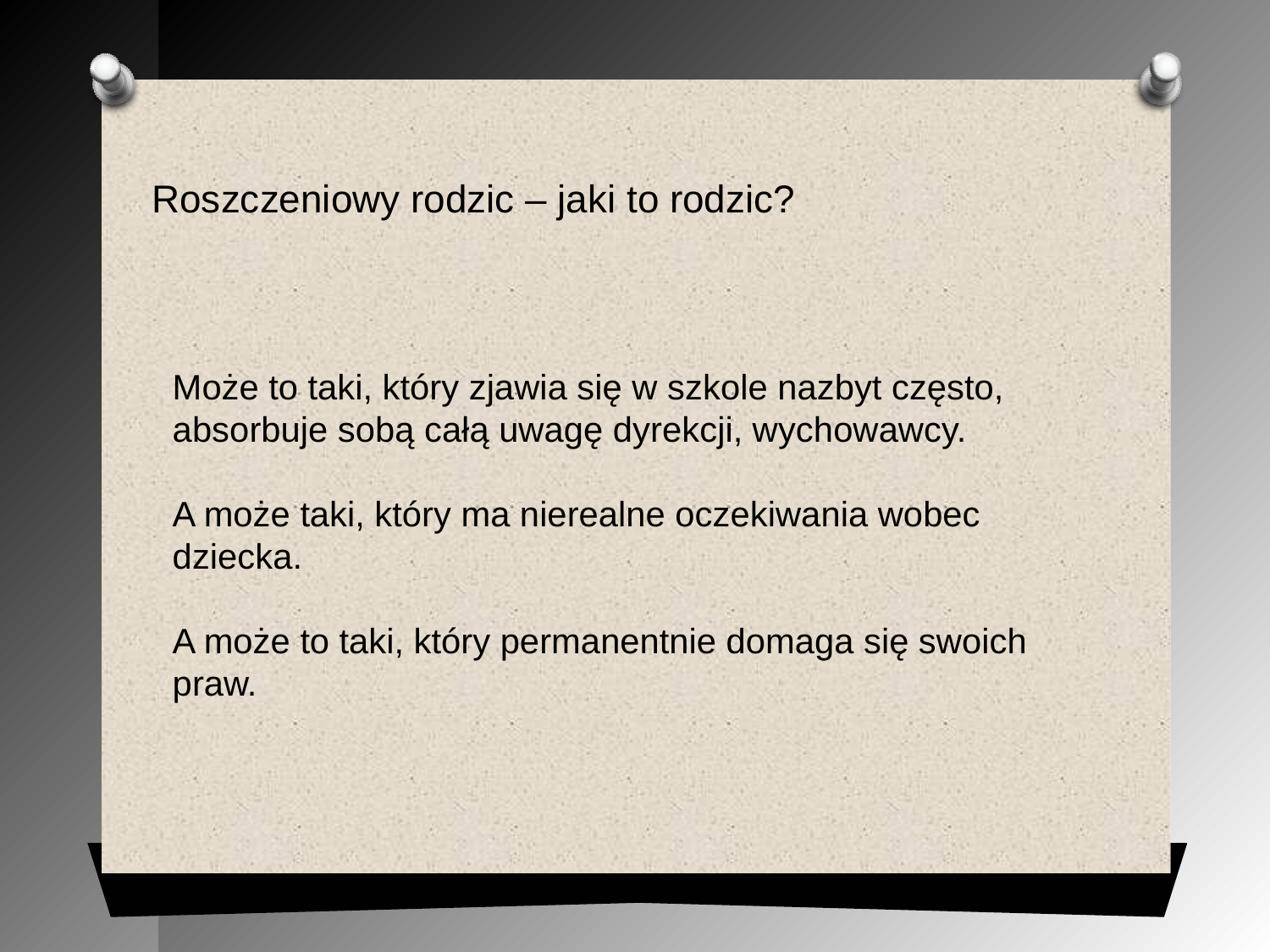

Roszczeniowy rodzic – jaki to rodzic?

Może to taki, który zjawia się w szkole nazbyt często, absorbuje sobą całą uwagę dyrekcji, wychowawcy.

A może taki, który ma nierealne oczekiwania wobec dziecka.

A może to taki, który permanentnie domaga się swoich praw.